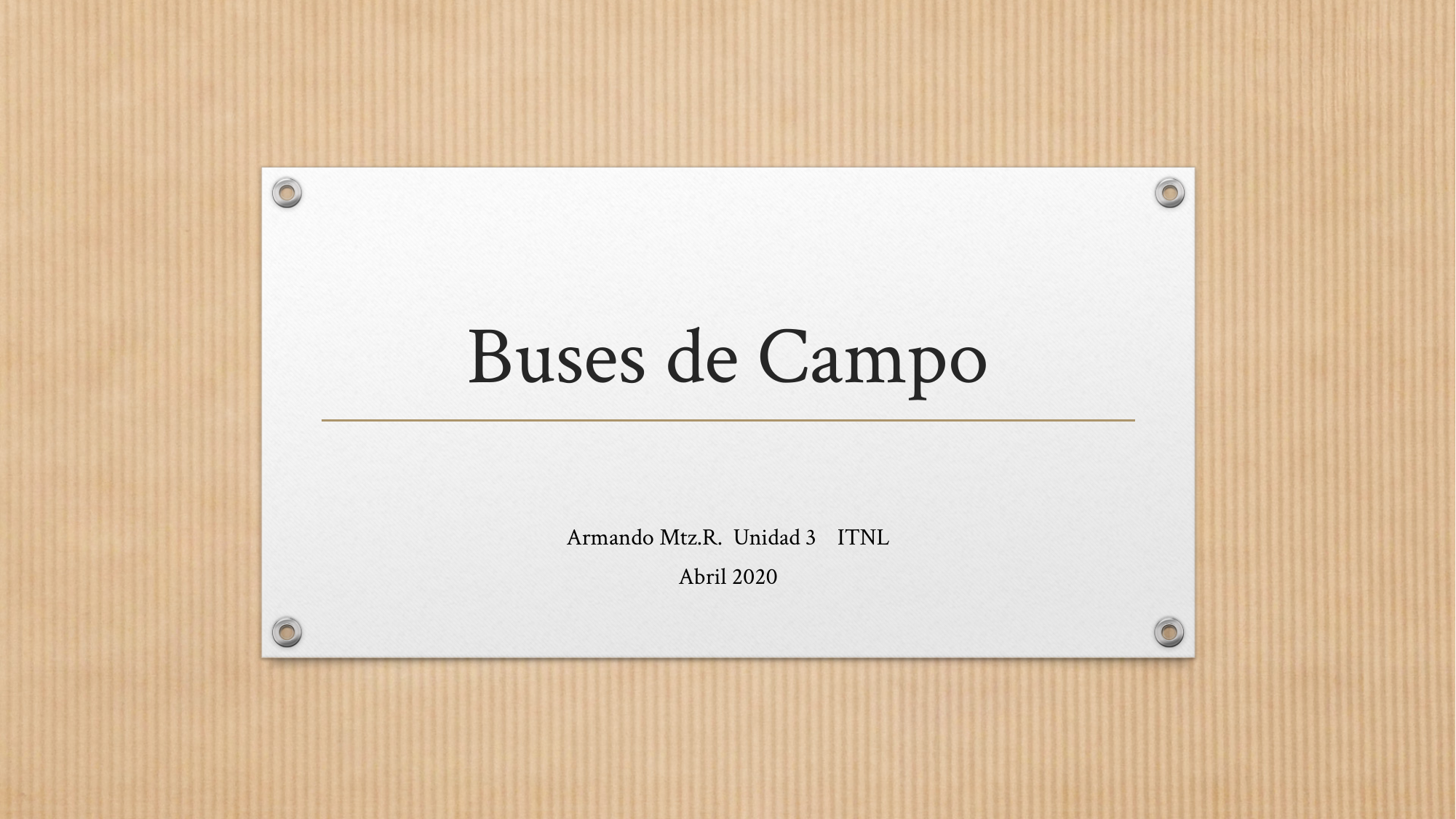

# Buses de Campo
Armando Mtz.R.  Unidad 3    ITNL
Abril 2020